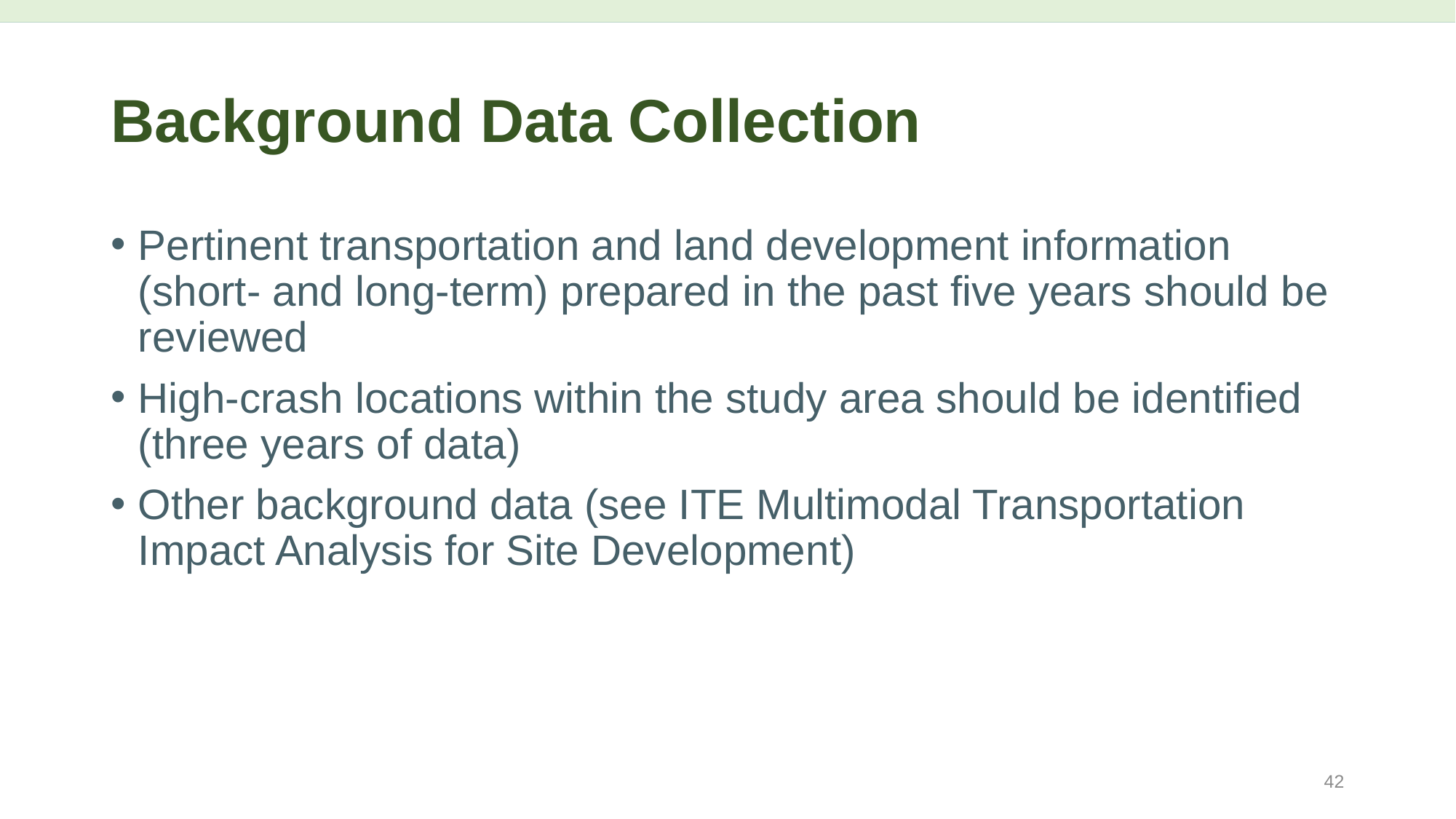

# Background Data Collection
Pertinent transportation and land development information (short- and long-term) prepared in the past five years should be reviewed
High-crash locations within the study area should be identified (three years of data)
Other background data (see ITE Multimodal Transportation Impact Analysis for Site Development)
42